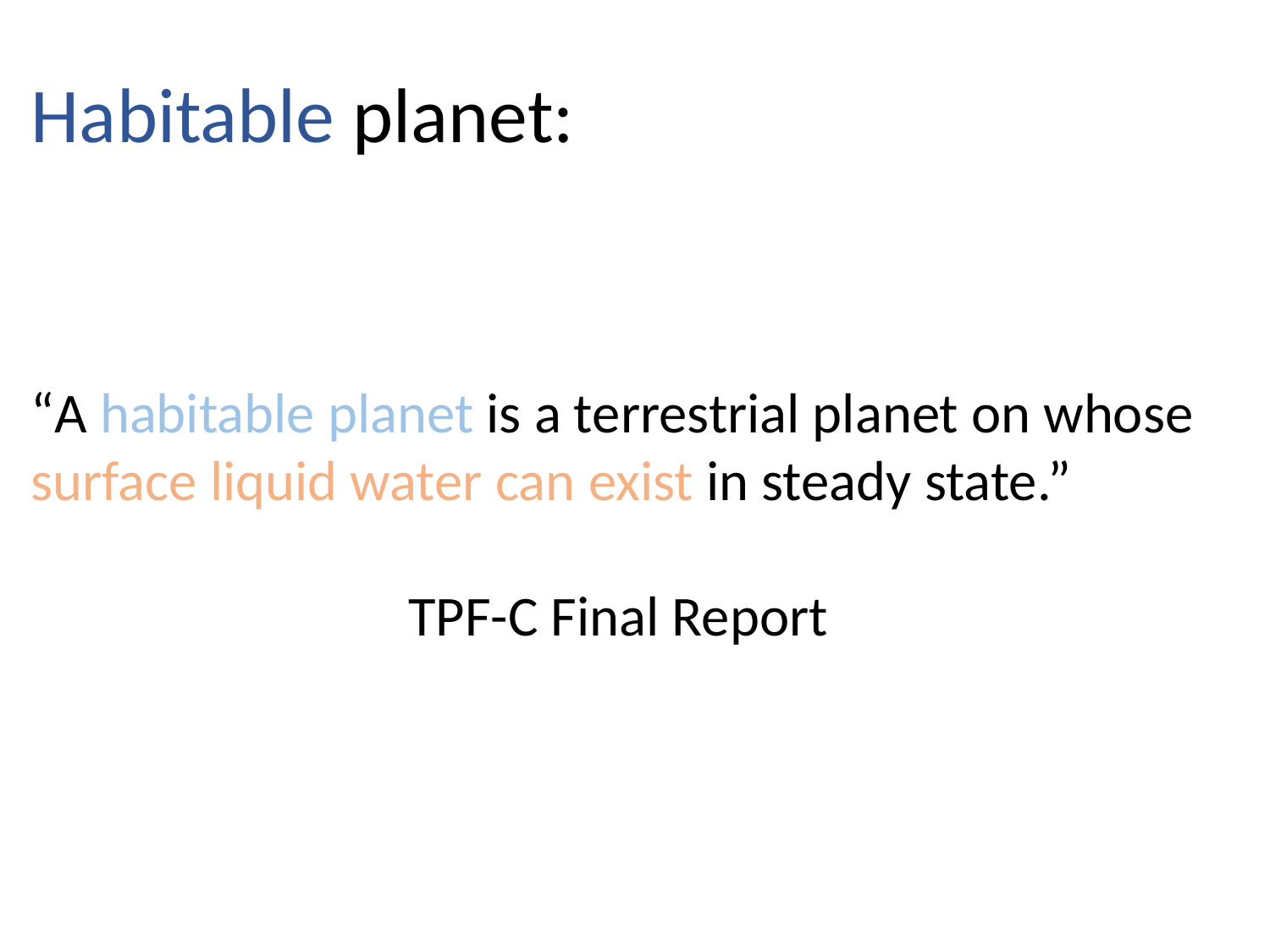

# Habitable planet:
“A habitable planet is a terrestrial planet on whose surface liquid water can exist in steady state.”

TPF-C Final Report